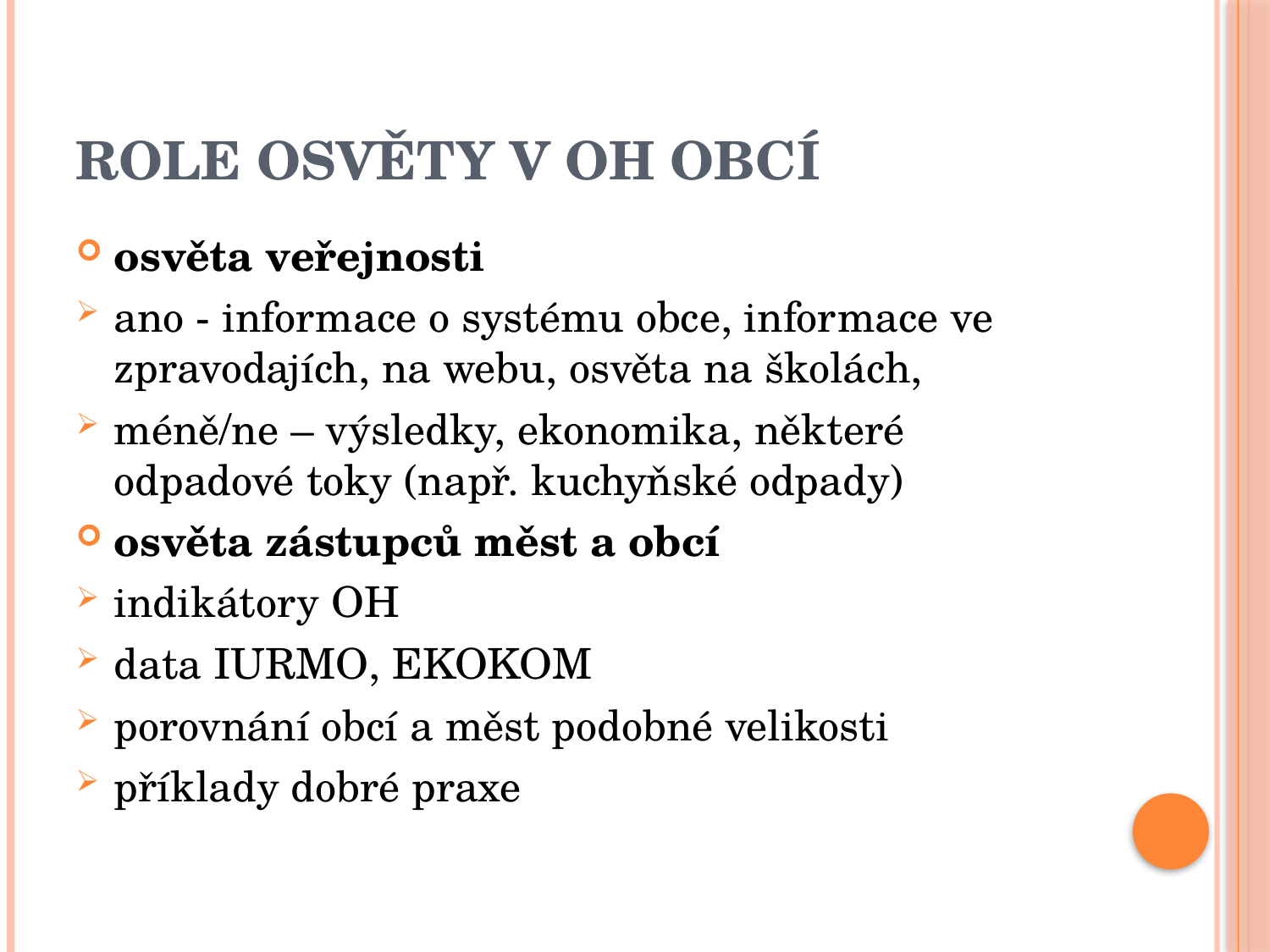

# Role osvěty v OH obcí
osvěta veřejnosti
ano - informace o systému obce, informace ve zpravodajích, na webu, osvěta na školách,
méně/ne – výsledky, ekonomika, některé odpadové toky (např. kuchyňské odpady)
osvěta zástupců měst a obcí
indikátory OH
data IURMO, EKOKOM
porovnání obcí a měst podobné velikosti
příklady dobré praxe